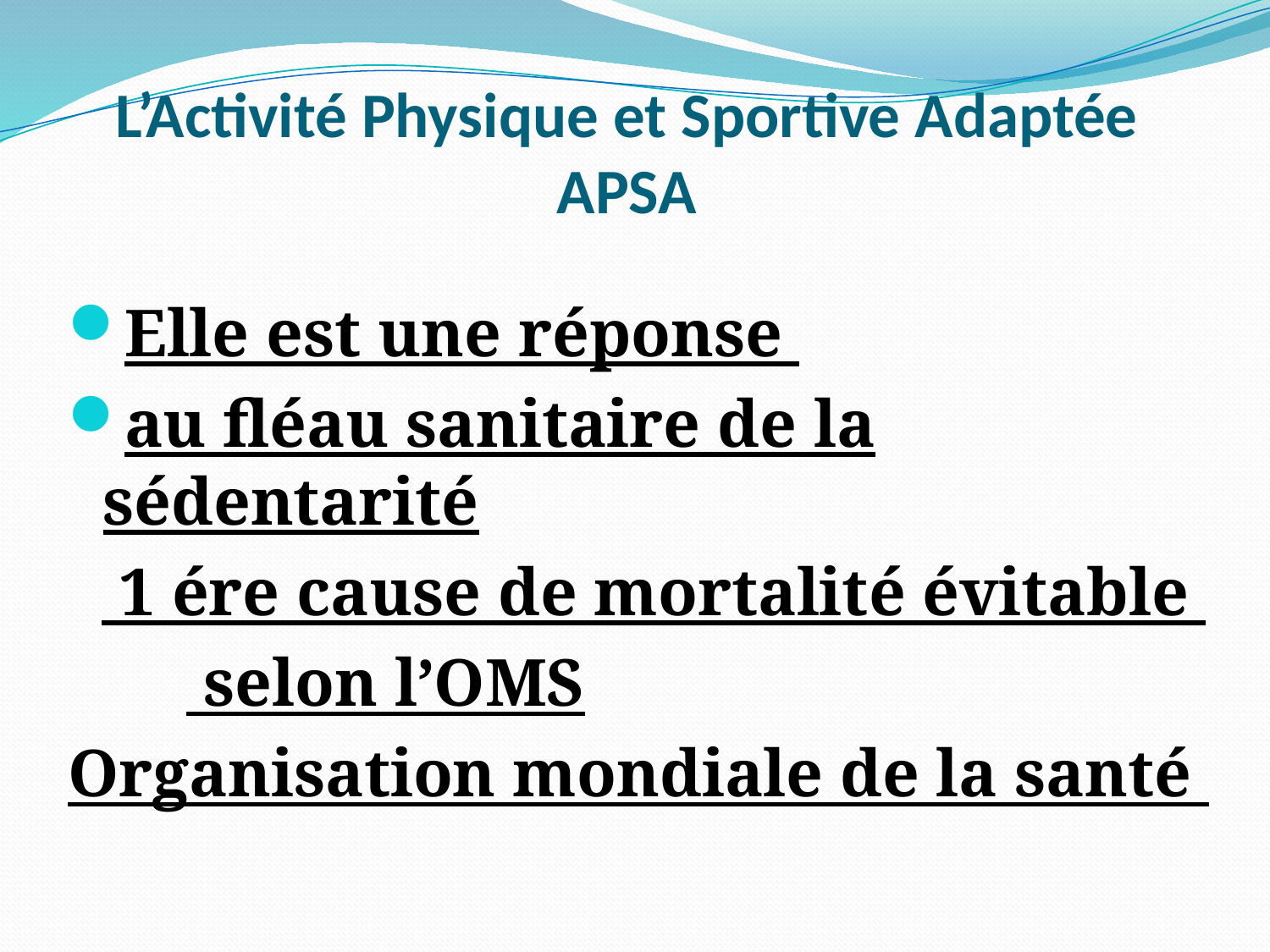

# L’Activité Physique et Sportive Adaptée APSA

Elle est une réponse
au fléau sanitaire de la sédentarité
   1 ére cause de mortalité évitable
        selon l’OMS
Organisation mondiale de la santé